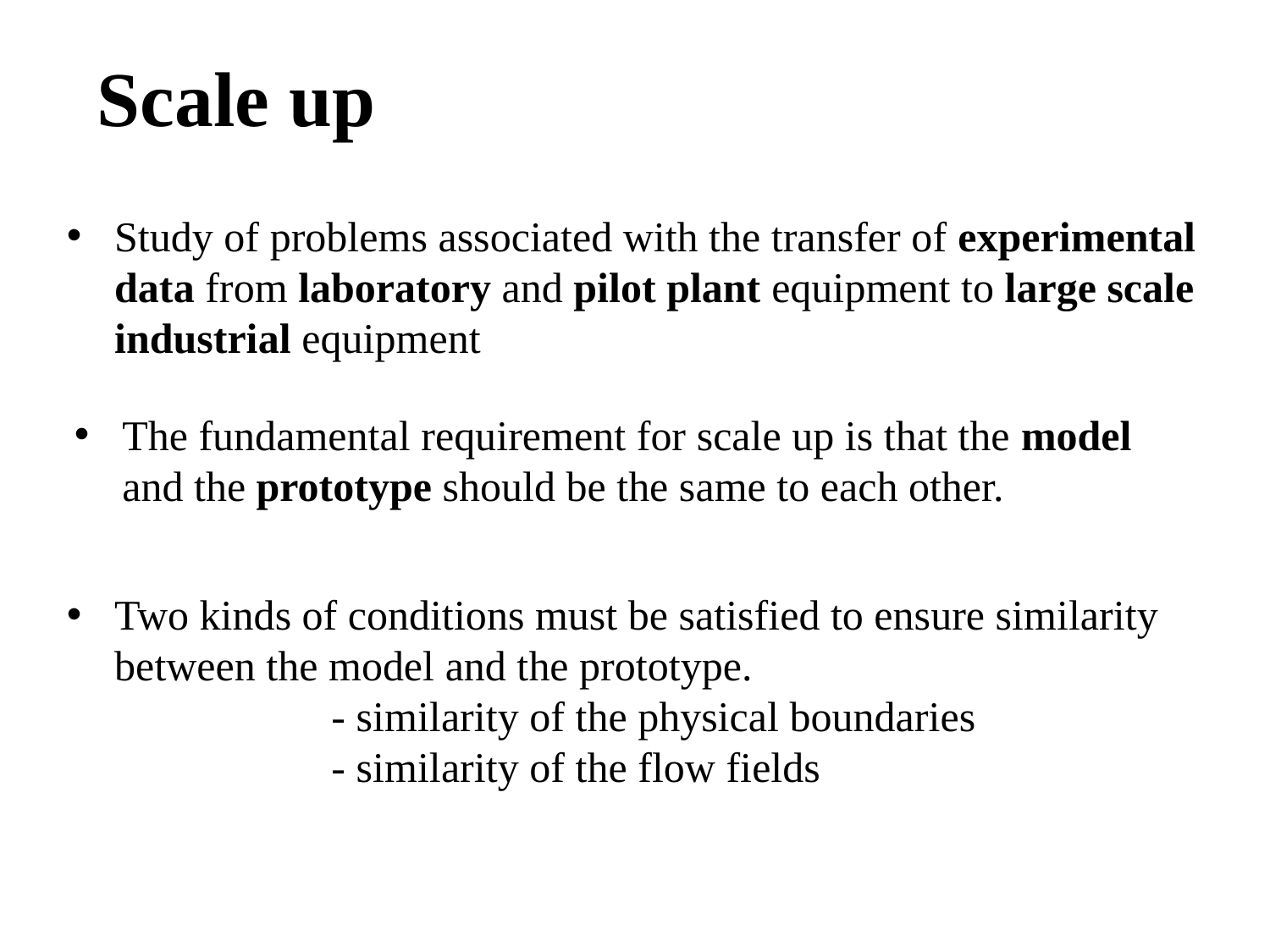

Scale up
Study of problems associated with the transfer of experimental data from laboratory and pilot plant equipment to large scale industrial equipment
The fundamental requirement for scale up is that the model and the prototype should be the same to each other.
Two kinds of conditions must be satisfied to ensure similarity between the model and the prototype.
                         - similarity of the physical boundaries
                         - similarity of the flow fields